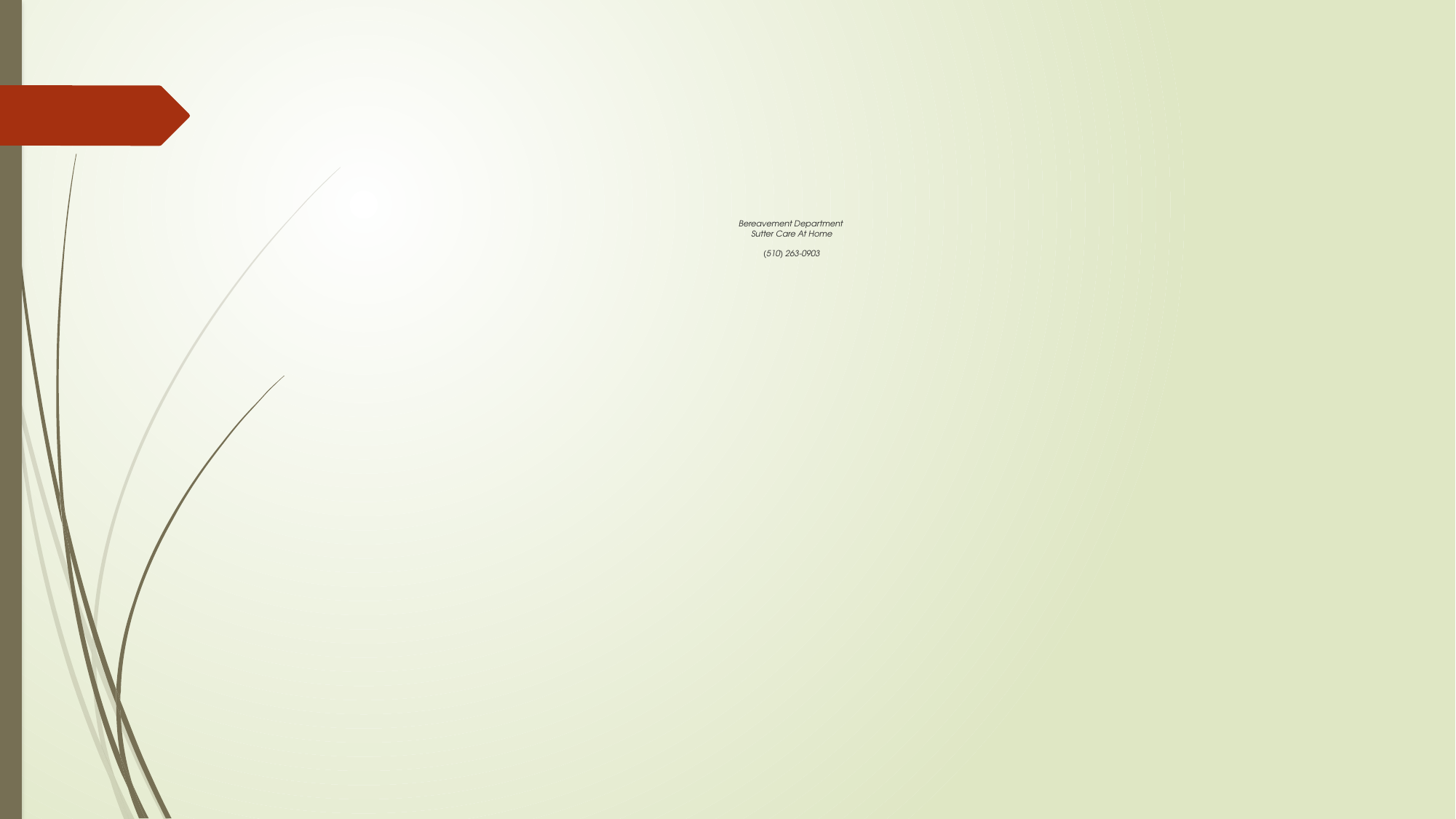

# Bereavement Department Sutter Care At Home (510) 263-0903